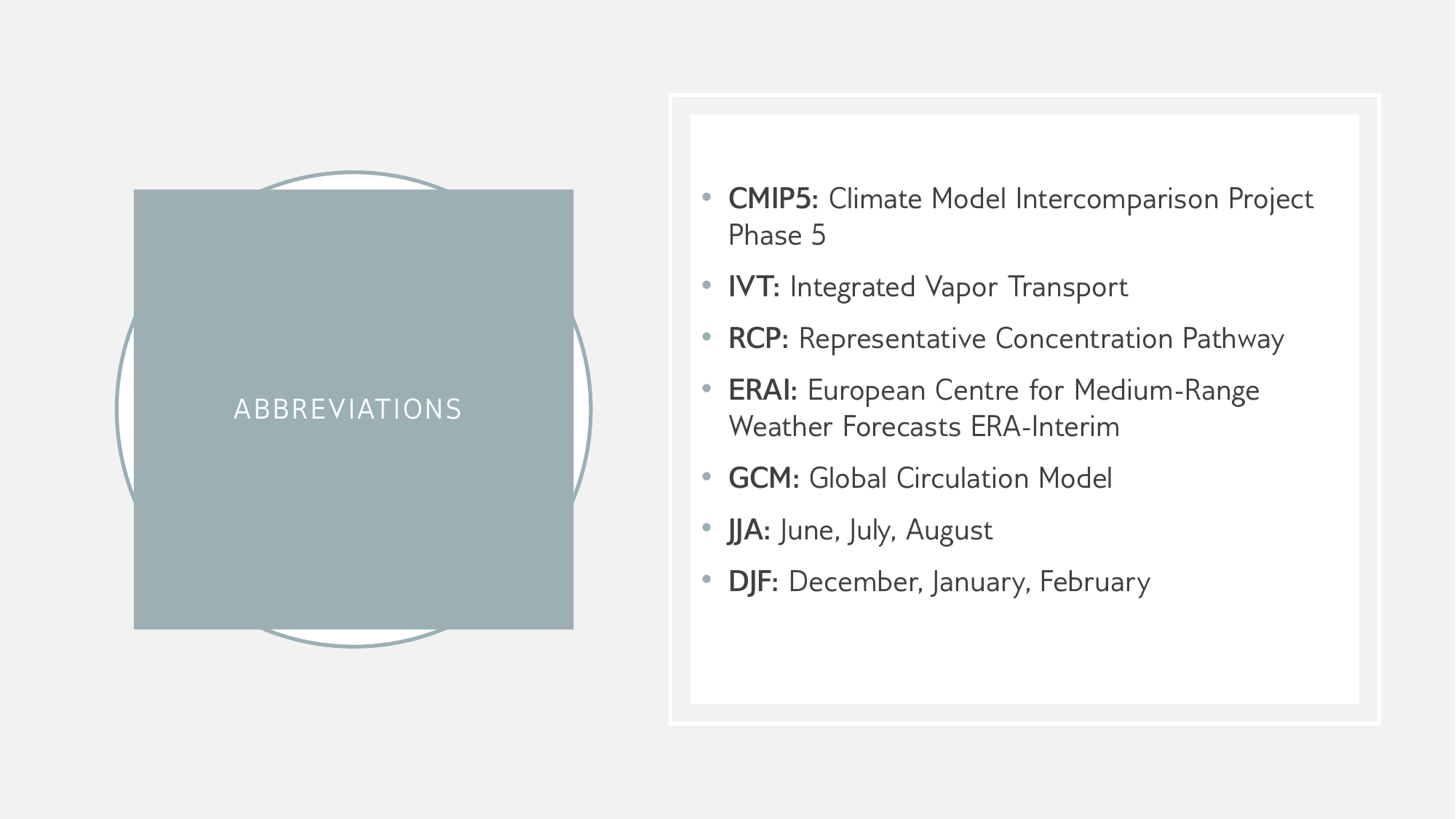

CMIP5: Climate Model Intercomparison Project Phase 5
IVT: Integrated Vapor Transport
RCP: Representative Concentration Pathway
ERAI: European Centre for Medium-Range Weather Forecasts ERA-Interim
GCM: Global Circulation Model
JJA: June, July, August
DJF: December, January, February

# Abbreviations